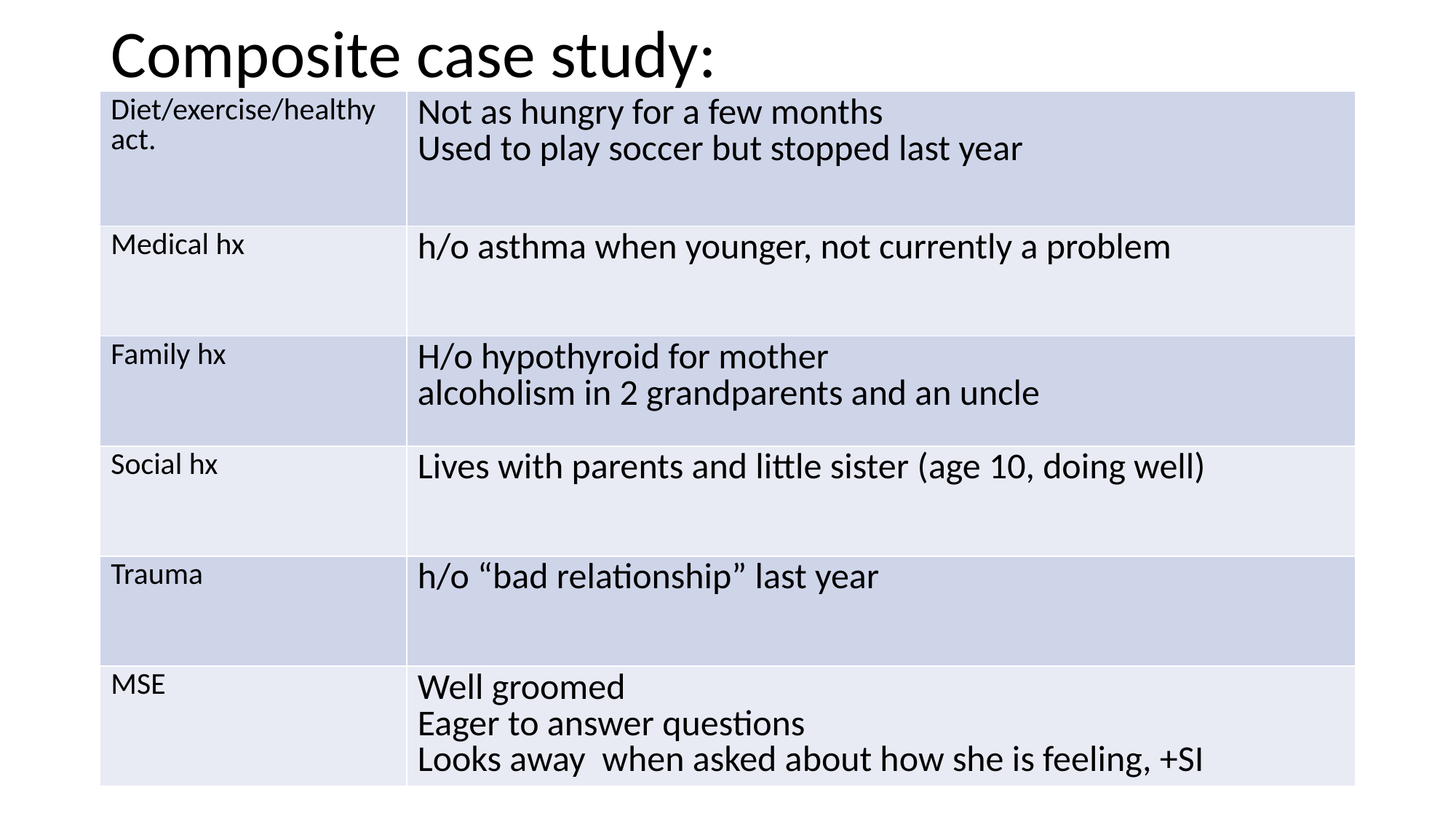

# Composite case study:
| Diet/exercise/healthy act. | Not as hungry for a few months Used to play soccer but stopped last year |
| --- | --- |
| Medical hx | h/o asthma when younger, not currently a problem |
| Family hx | H/o hypothyroid for mother alcoholism in 2 grandparents and an uncle |
| Social hx | Lives with parents and little sister (age 10, doing well) |
| Trauma | h/o “bad relationship” last year |
| MSE | Well groomed Eager to answer questions Looks away when asked about how she is feeling, +SI |